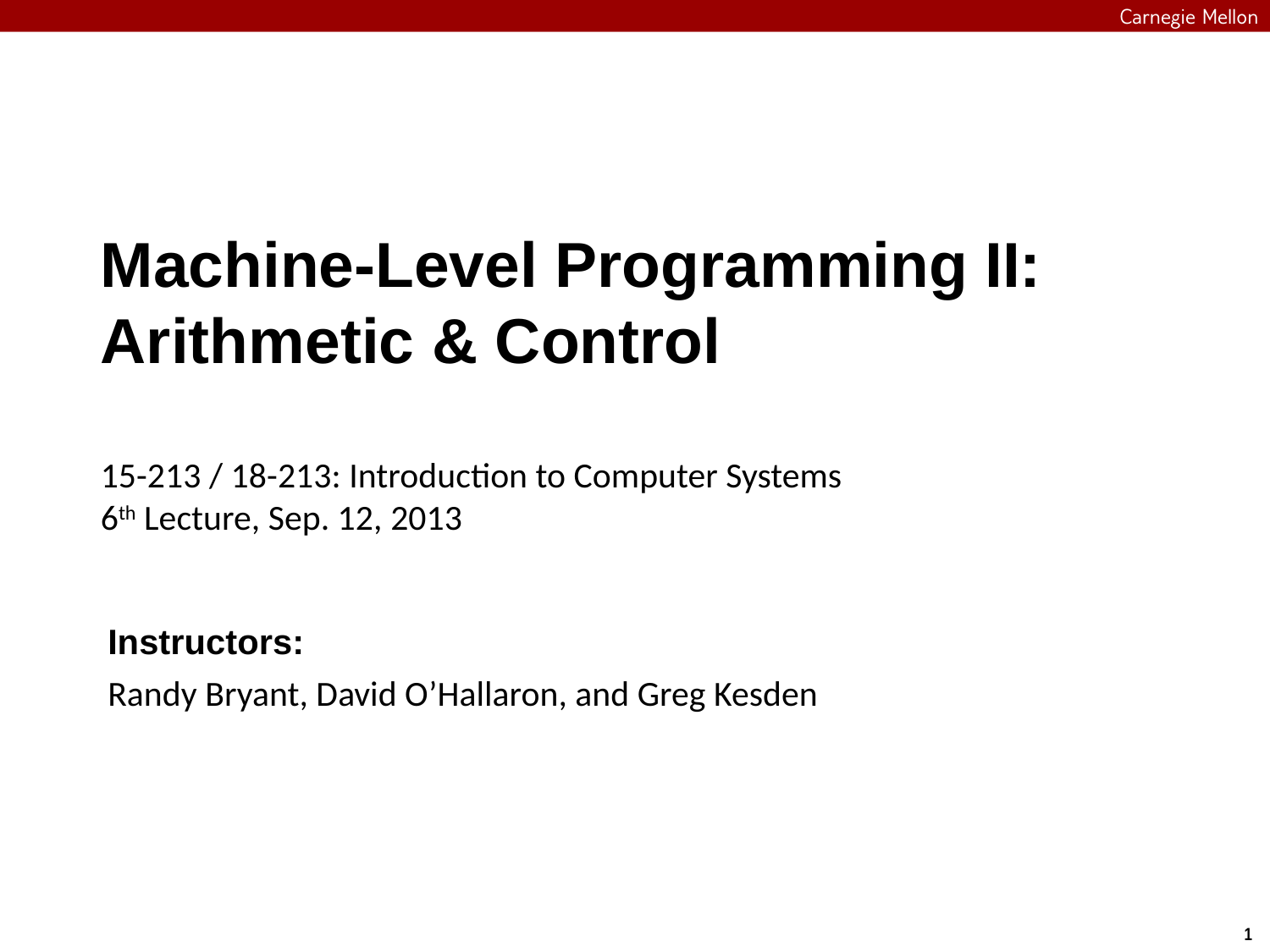

Carnegie Mellon
Carnegie Mellon
# Machine-Level Programming II: Arithmetic & Control 15-213 / 18-213: Introduction to Computer Systems 6th Lecture, Sep. 12, 2013
Instructors:
Randy Bryant, David O’Hallaron, and Greg Kesden